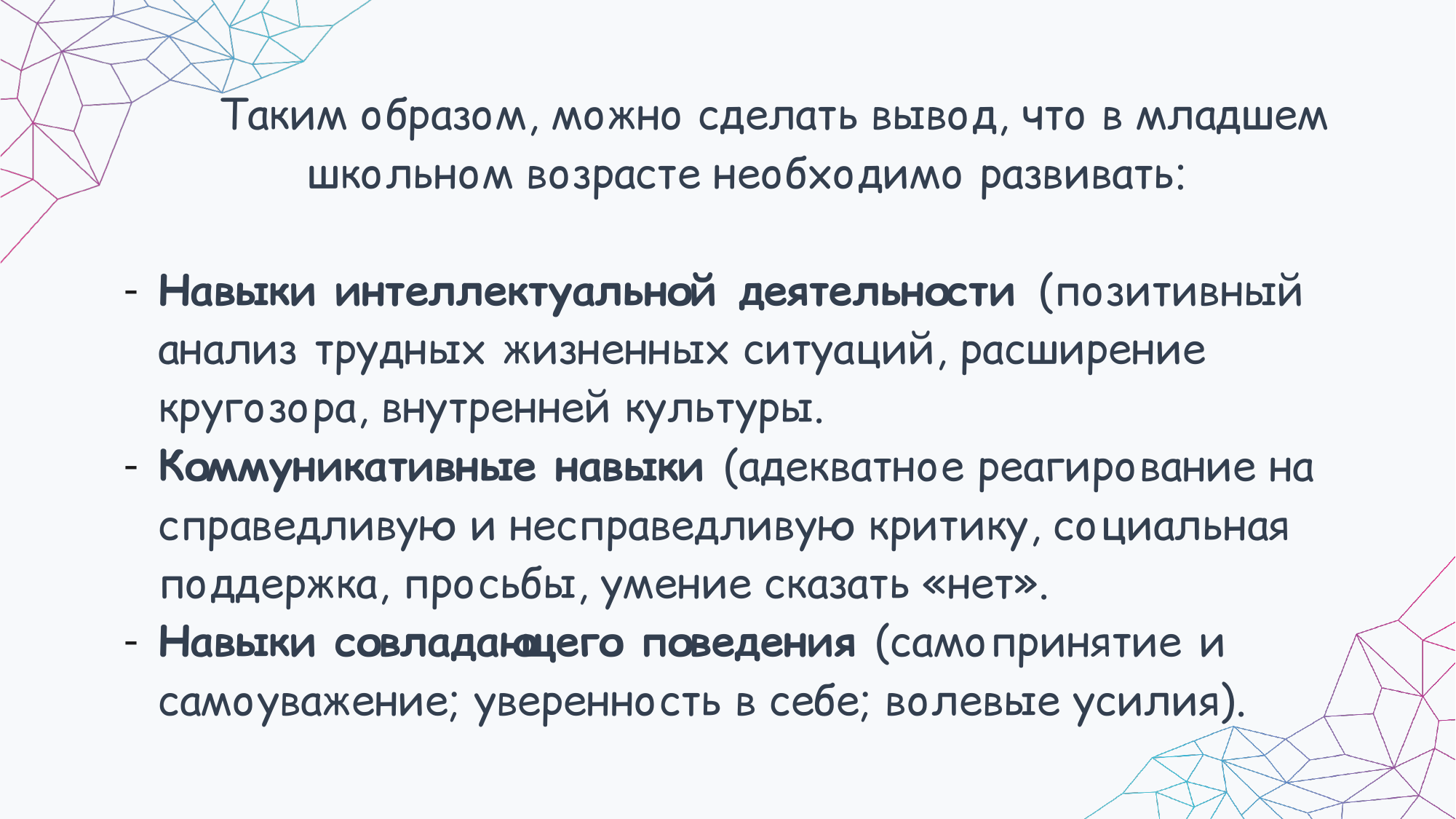

Таким образом, можно сделать вывод, что в младшем школьном возрасте необходимо развивать:

Навыки интеллектуальной деятельности (позитивный анализ трудных жизненных ситуаций, расширение кругозора, внутренней культуры.
Коммуникативные навыки (адекватное реагирование на справедливую и несправедливую критику, социальная поддержка, просьбы, умение сказать «нет».
Навыки совладающего поведения (самопринятие и самоуважение; уверенность в себе; волевые усилия).